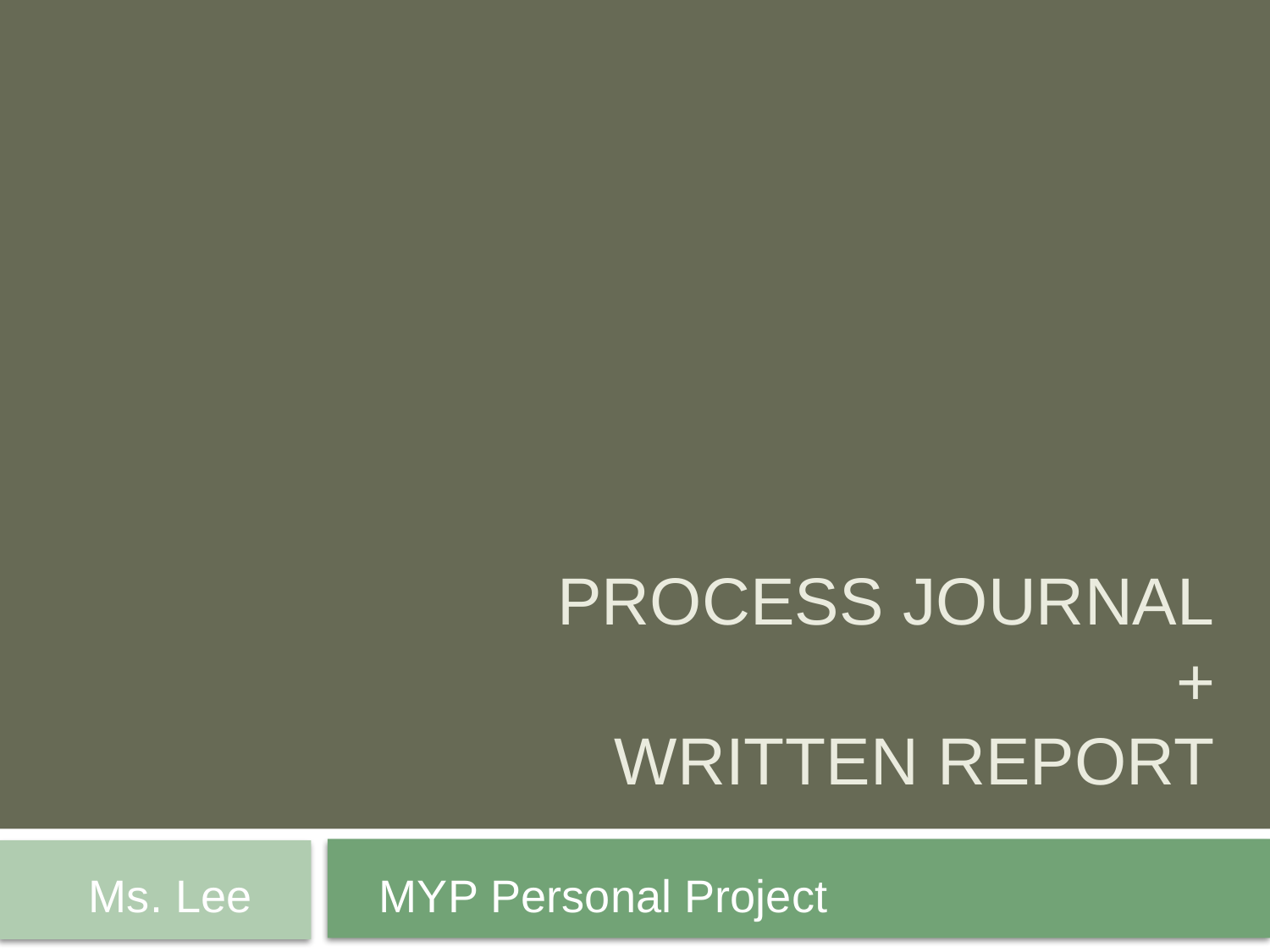

# Process Journal + Written report
      Ms. Lee          MYP Personal Project